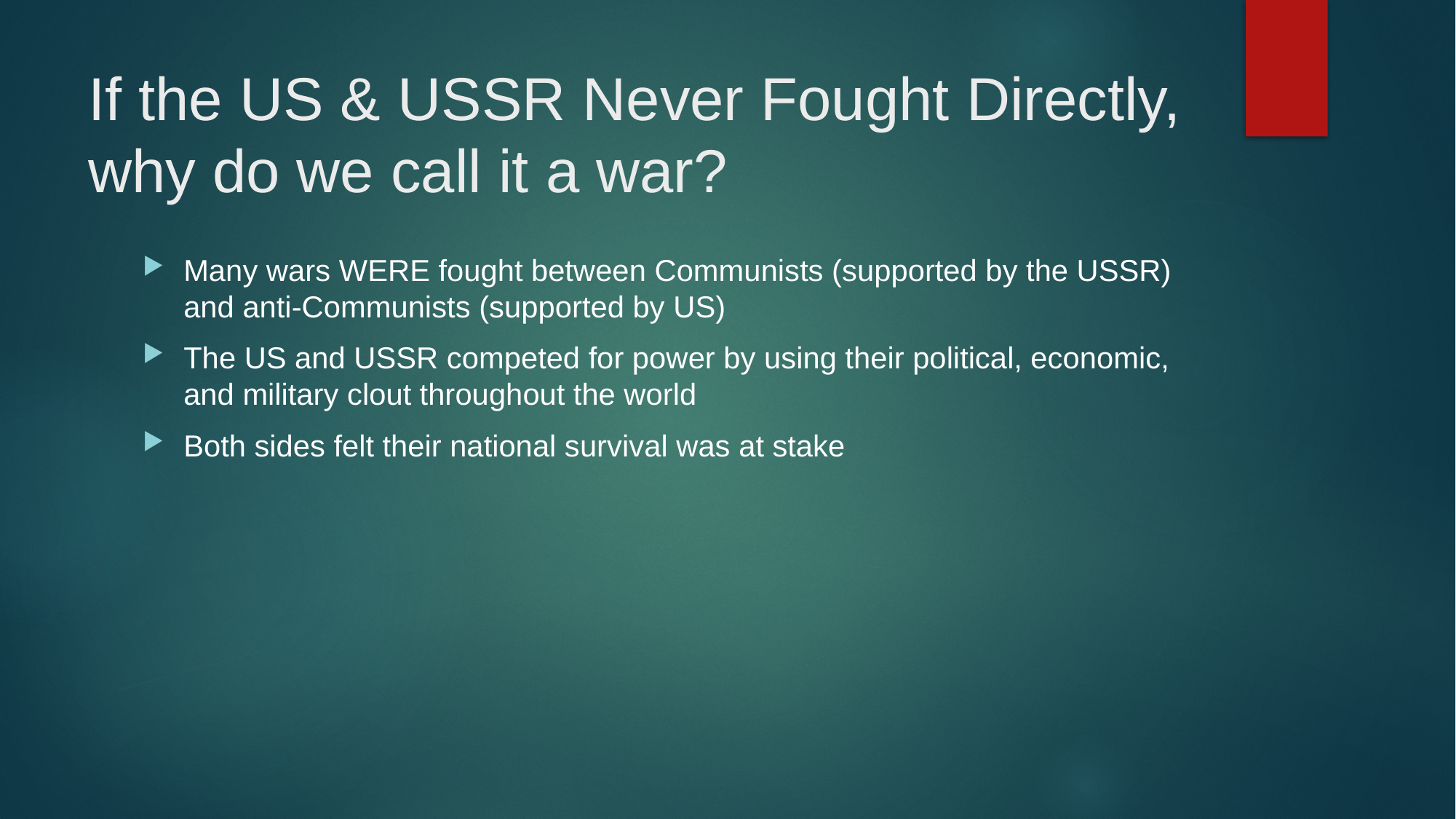

# If the US & USSR Never Fought Directly, why do we call it a war?
Many wars WERE fought between Communists (supported by the USSR) and anti-Communists (supported by US)
The US and USSR competed for power by using their political, economic, and military clout throughout the world
Both sides felt their national survival was at stake